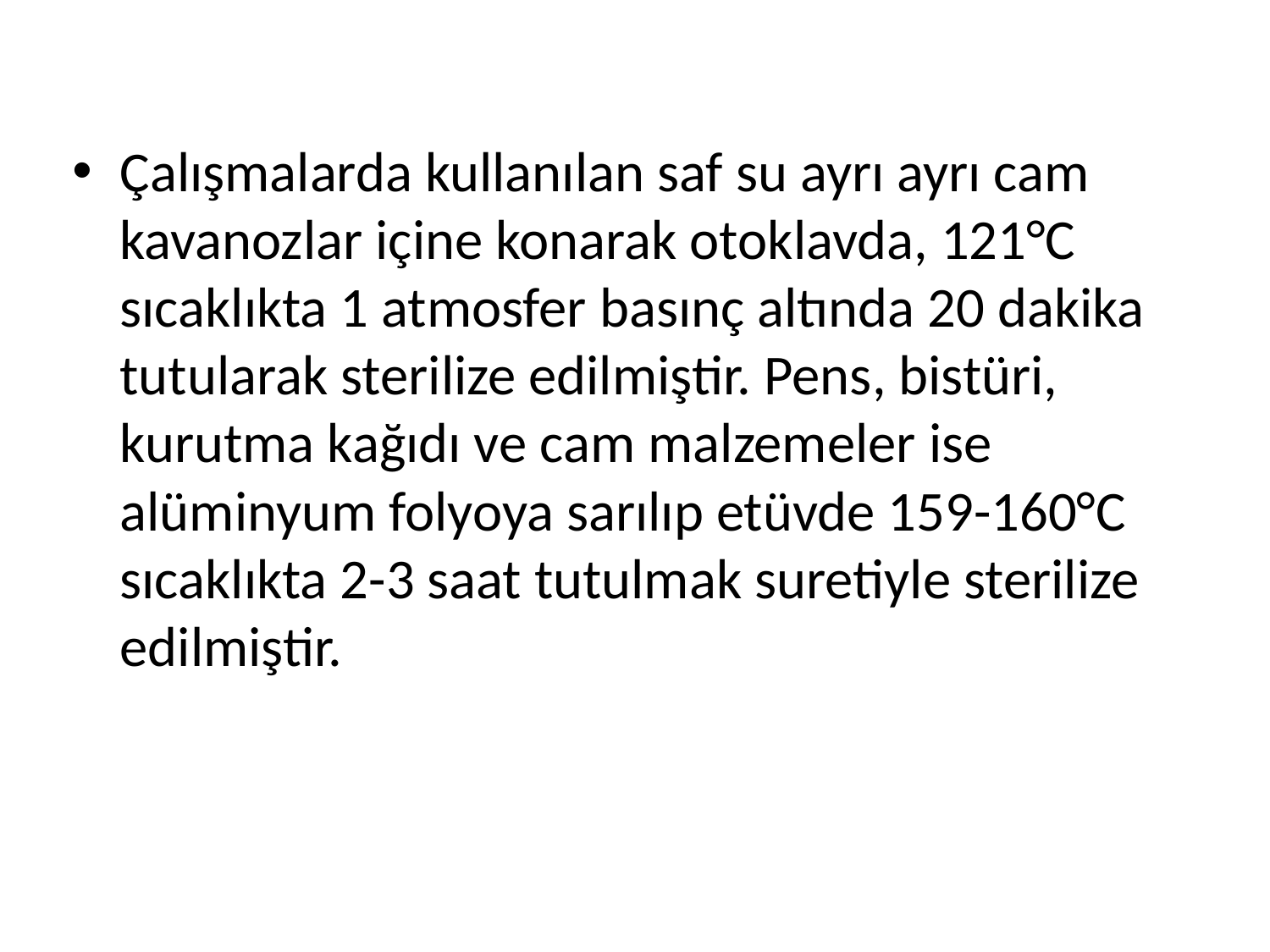

Çalışmalarda kullanılan saf su ayrı ayrı cam kavanozlar içine konarak otoklavda, 121°C sıcaklıkta 1 atmosfer basınç altında 20 dakika tutularak sterilize edilmiştir. Pens, bistüri, kurutma kağıdı ve cam malzemeler ise alüminyum folyoya sarılıp etüvde 159-160°C sıcaklıkta 2-3 saat tutulmak suretiyle sterilize edilmiştir.